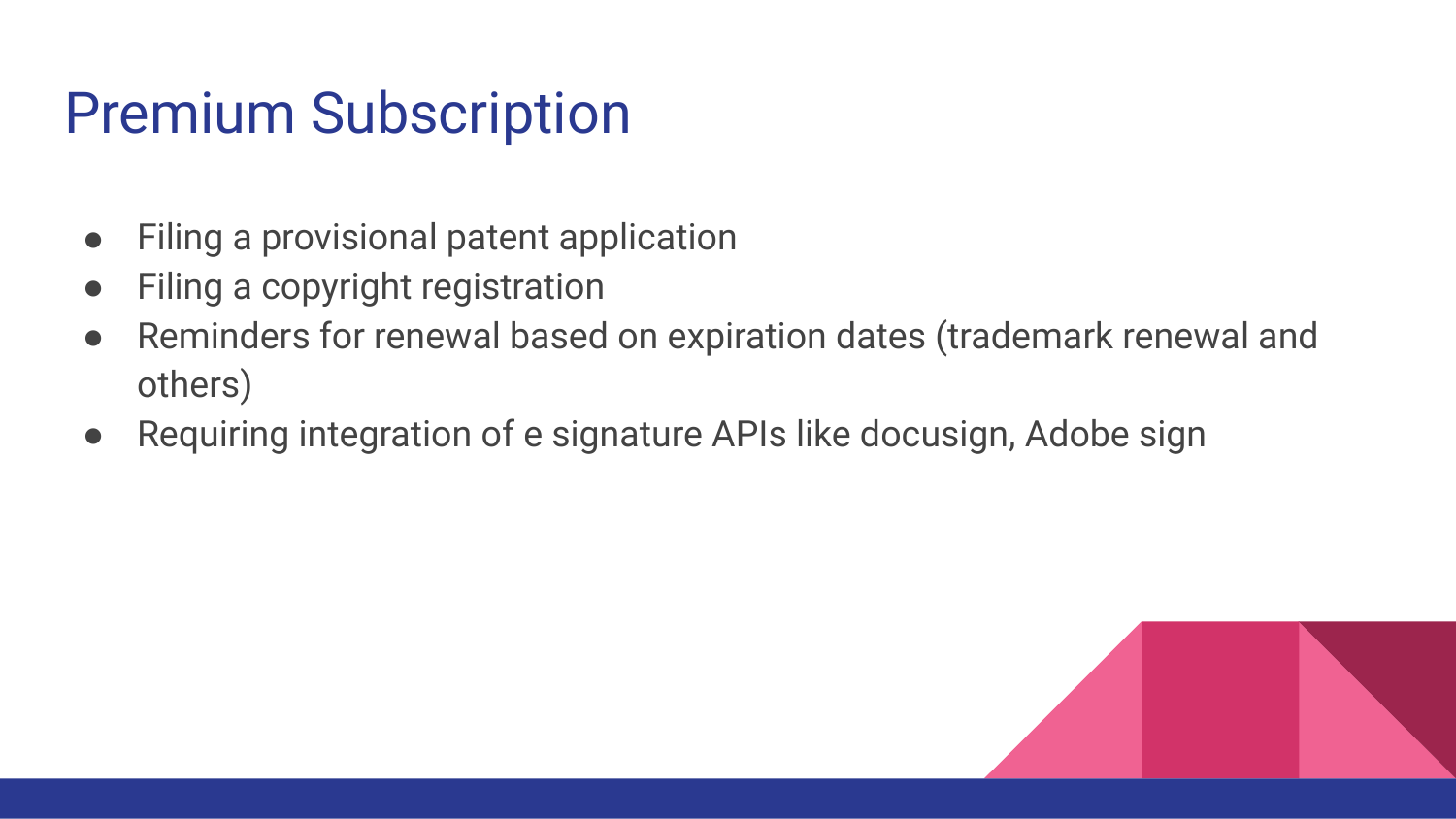

# Premium Subscription
Filing a provisional patent application
Filing a copyright registration
Reminders for renewal based on expiration dates (trademark renewal and others)
Requiring integration of e signature APIs like docusign, Adobe sign